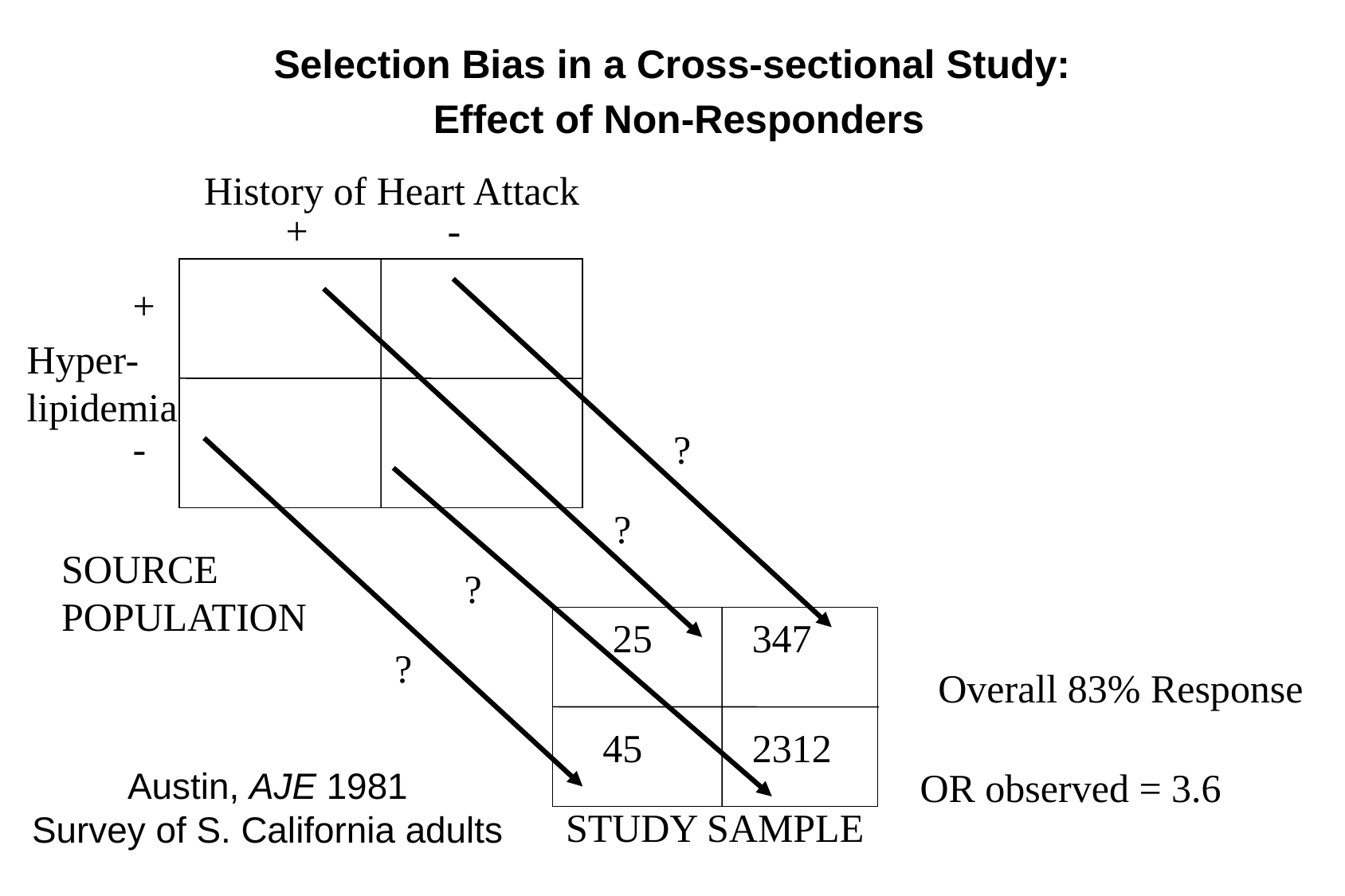

Selection Bias in a Cross-sectional Study:
 Effect of Non-Responders
History of Heart Attack

+              -

+

-

Hyper-lipidemia

?

?
SOURCE POPULATION
?

25

347
?
Overall 83% Response

45
2312
Austin, AJE 1981
Survey of S. California adults
OR observed = 3.6
STUDY SAMPLE